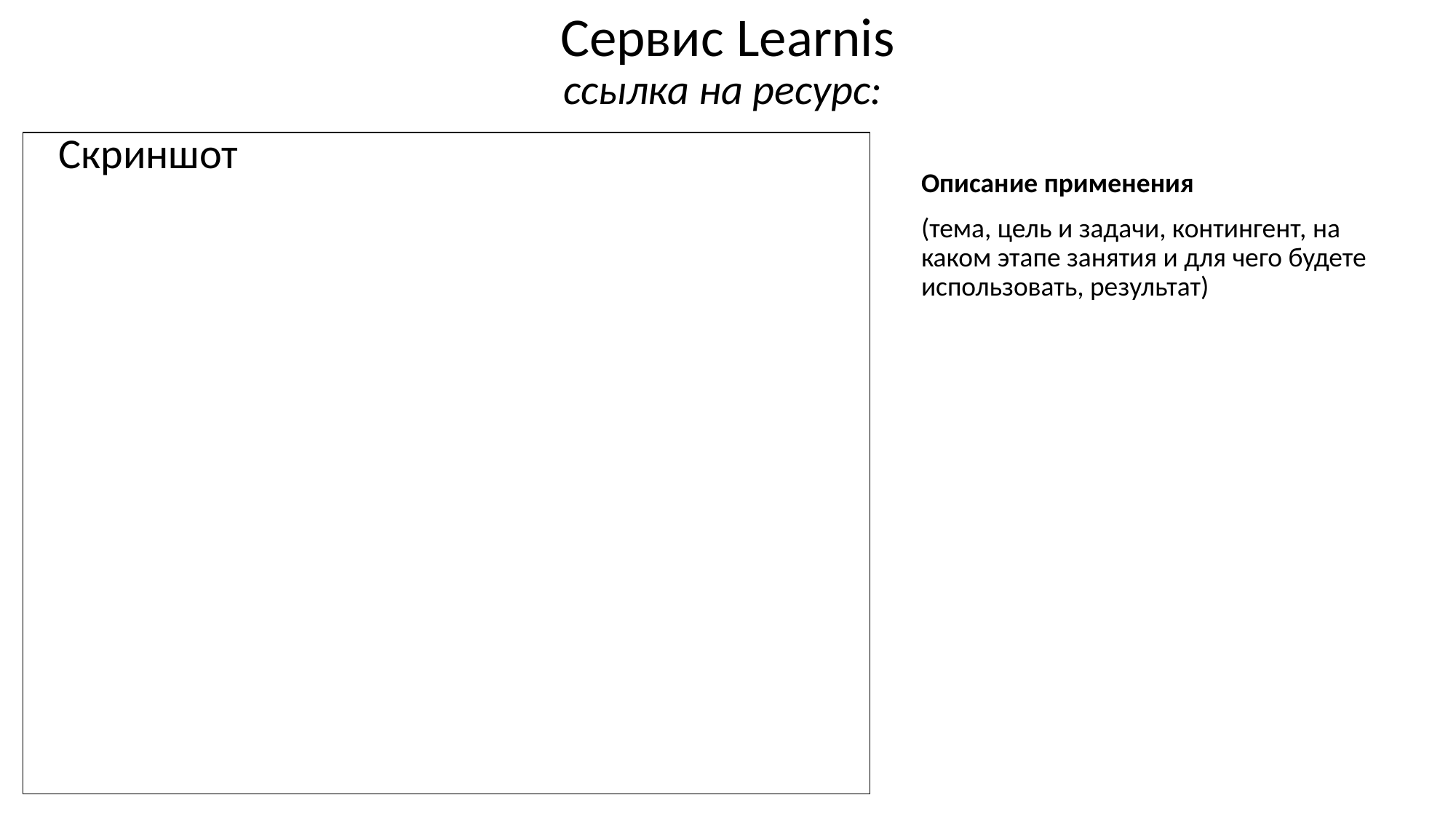

# Сервис Learnis ссылка на ресурс:
Скриншот

Описание применения
(тема, цель и задачи, контингент, на каком этапе занятия и для чего будете использовать, результат)